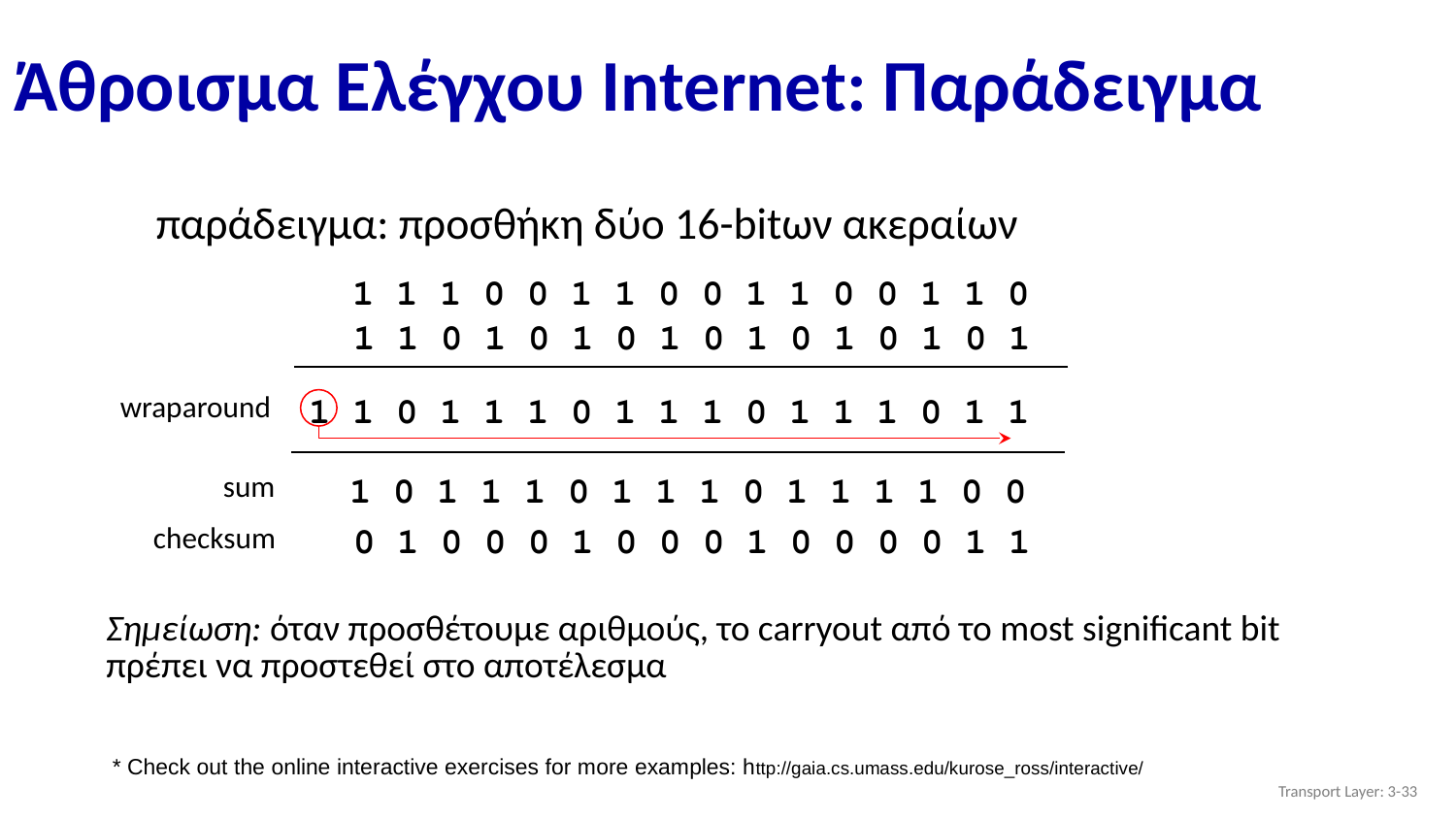

# Άθροισμα Ελέγχου Internet: Παράδειγμα
παράδειγμα: προσθήκη δύο 16-bitων ακεραίων
1 1 1 0 0 1 1 0 0 1 1 0 0 1 1 0
1 1 0 1 0 1 0 1 0 1 0 1 0 1 0 1
1 1 0 1 1 1 0 1 1 1 0 1 1 1 0 1 1
wraparound

sum
  1 0 1 1 1 0 1 1 1 0 1 1 1 1 0 0
  0 1 0 0 0 1 0 0 0 1 0 0 0 0 1 1
checksum
Σημείωση: όταν προσθέτουμε αριθμούς, το carryout από το most significant bit πρέπει να προστεθεί στο αποτέλεσμα

* Check out the online interactive exercises for more examples: http://gaia.cs.umass.edu/kurose_ross/interactive/
Transport Layer: 3-33